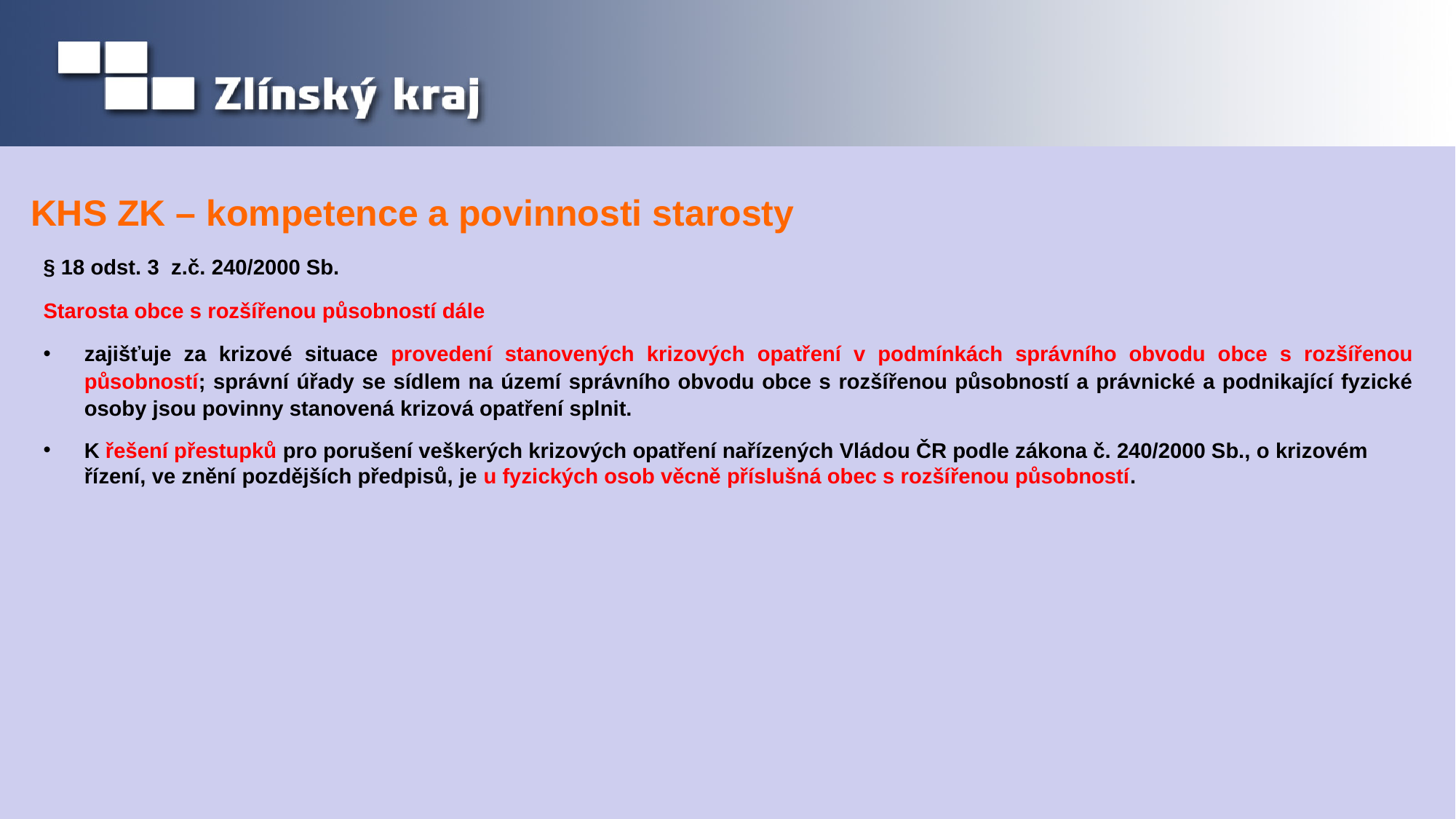

# KHS ZK – kompetence a povinnosti starosty
§ 18 odst. 3  z.č. 240/2000 Sb.
Starosta obce s rozšířenou působností dále
zajišťuje za krizové situace provedení stanovených krizových opatření v podmínkách správního obvodu obce s rozšířenou působností; správní úřady se sídlem na území správního obvodu obce s rozšířenou působností a právnické a podnikající fyzické osoby jsou povinny stanovená krizová opatření splnit.
K řešení přestupků pro porušení veškerých krizových opatření nařízených Vládou ČR podle zákona č. 240/2000 Sb., o krizovém řízení, ve znění pozdějších předpisů, je u fyzických osob věcně příslušná obec s rozšířenou působností.